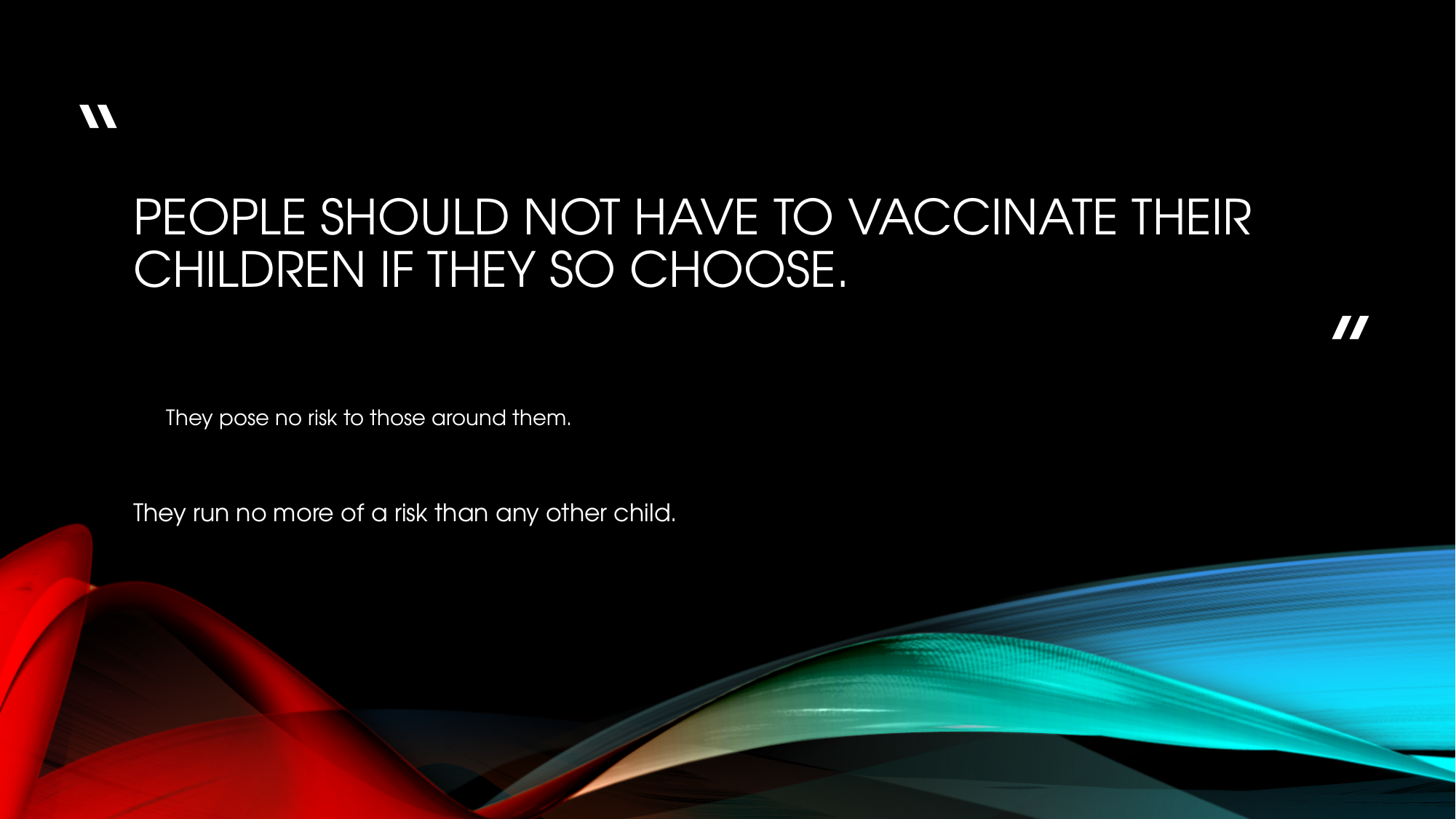

# People should not have to vaccinate their children if they so choose.
They pose no risk to those around them.
They run no more of a risk than any other child.